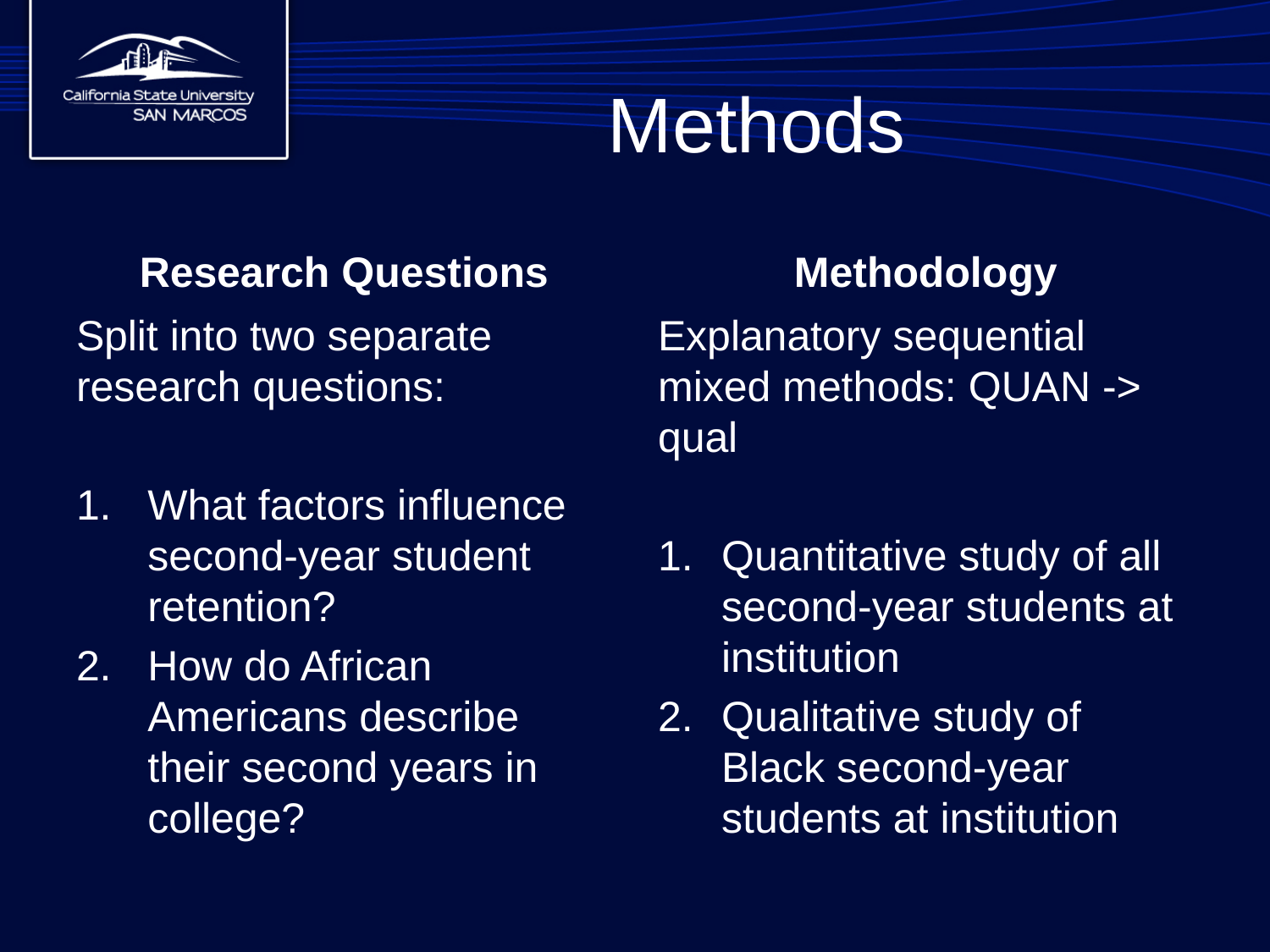

# Methods
Research Questions
Methodology
Split into two separate research questions:

What factors influence second-year student retention?
How do African Americans describe their second years in college?
Explanatory sequential mixed methods: QUAN -> qual

Quantitative study of all second-year students at institution
Qualitative study of Black second-year students at institution